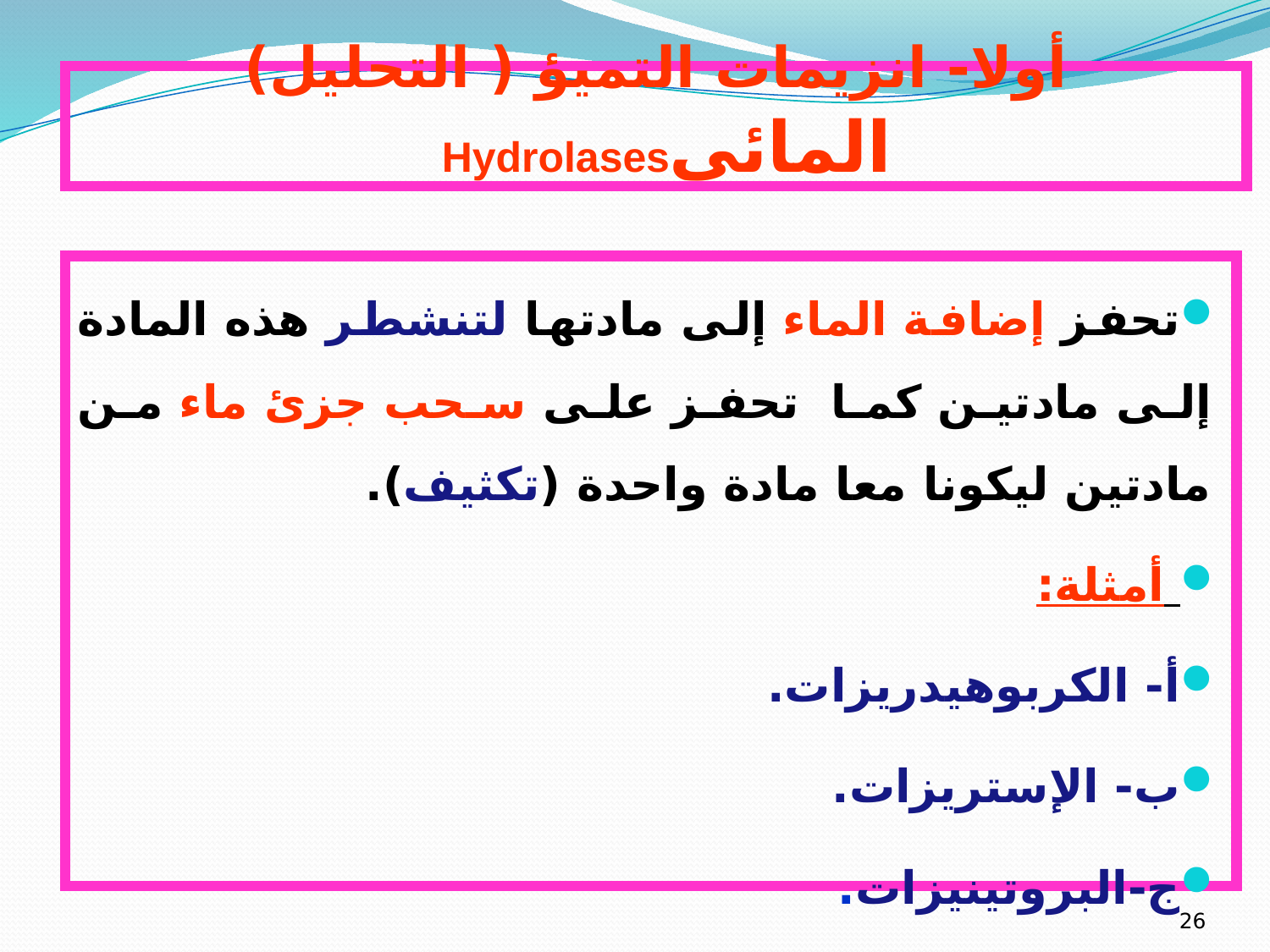

# أولا- انزيمات التميؤ ( التحليل) المائىHydrolases
تحفز إضافة الماء إلى مادتها لتنشطر هذه المادة إلى مادتين كما  تحفز على سحب جزئ ماء من مادتين ليكونا معا مادة واحدة (تكثيف).
 أمثلة:
أ- الكربوهيدريزات.
ب- الإستريزات.
ج-البروتينيزات.
26